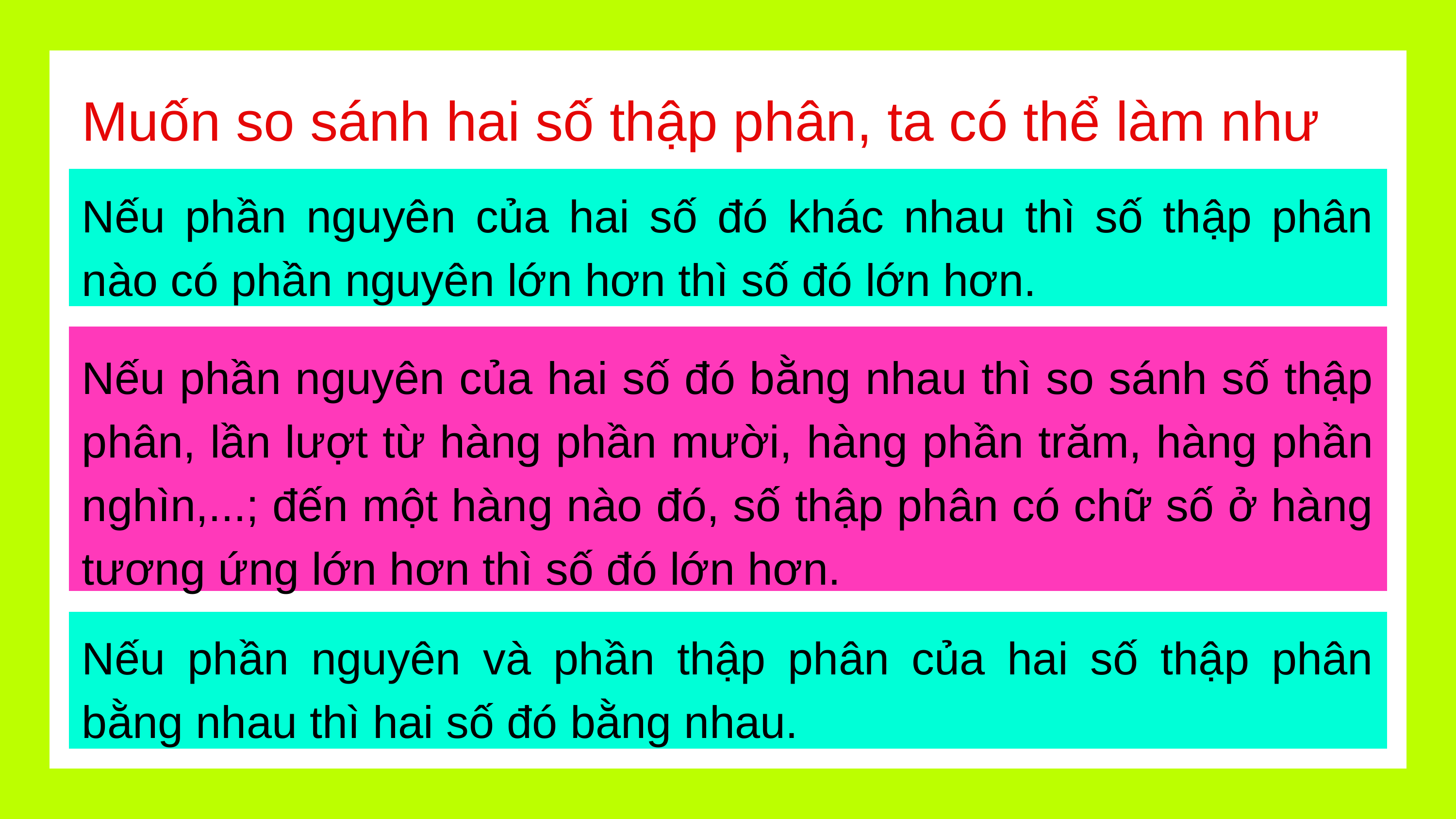

Muốn so sánh hai số thập phân, ta có thể làm như sau:

Nếu phần nguyên của hai số đó khác nhau thì số thập phân nào có phần nguyên lớn hơn thì số đó lớn hơn.

Nếu phần nguyên của hai số đó bằng nhau thì so sánh số thập phân, lần lượt từ hàng phần mười, hàng phần trăm, hàng phần nghìn,...; đến một hàng nào đó, số thập phân có chữ số ở hàng tương ứng lớn hơn thì số đó lớn hơn.

Nếu phần nguyên và phần thập phân của hai số thập phân bằng nhau thì hai số đó bằng nhau.